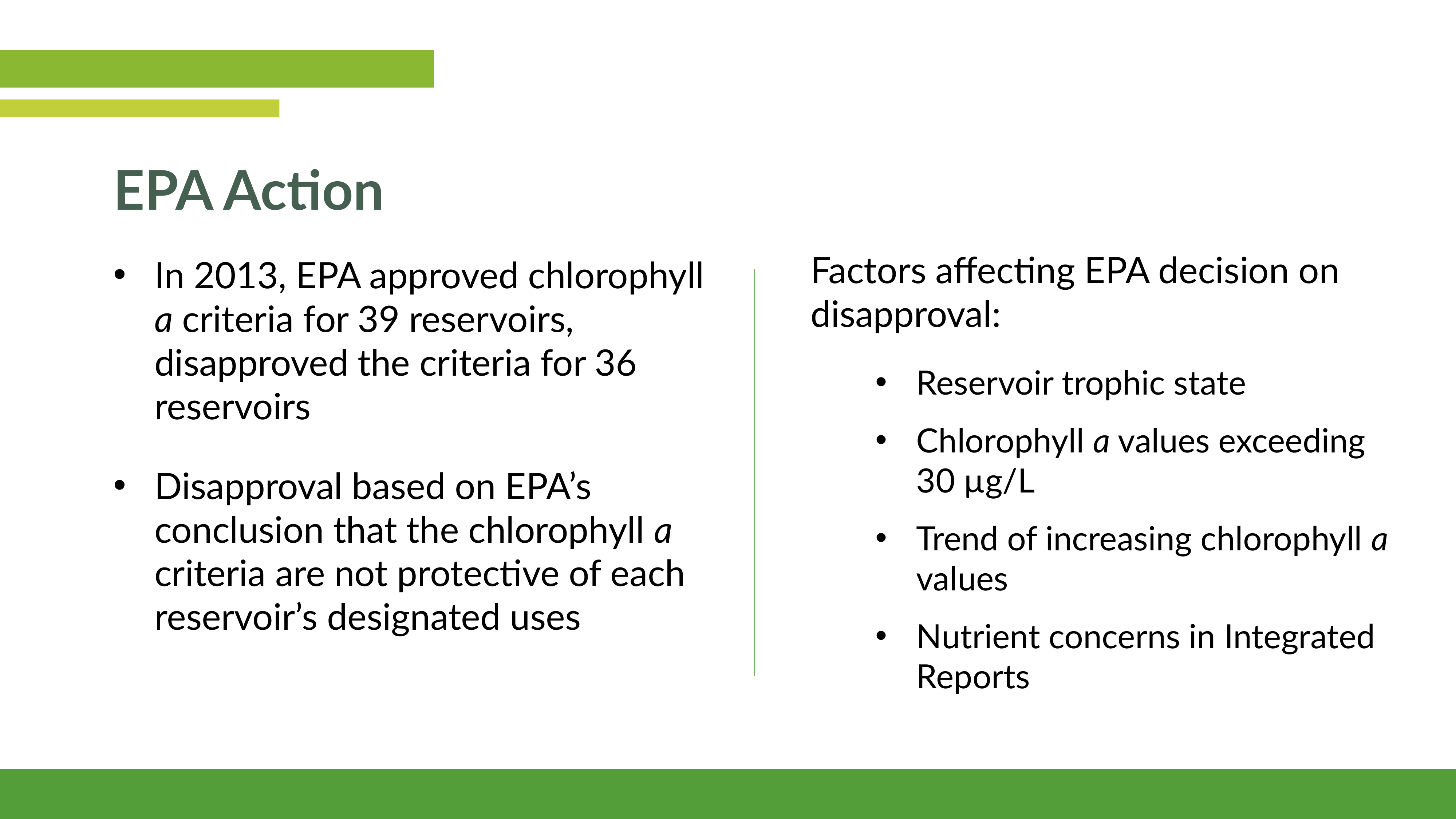

# EPA Action
Factors affecting EPA decision on disapproval:
Reservoir trophic state
Chlorophyll a values exceeding 30 µg/L
Trend of increasing chlorophyll a values
Nutrient concerns in Integrated Reports
In 2013, EPA approved chlorophyll a criteria for 39 reservoirs, disapproved the criteria for 36 reservoirs
Disapproval based on EPA’s conclusion that the chlorophyll a criteria are not protective of each reservoir’s designated uses